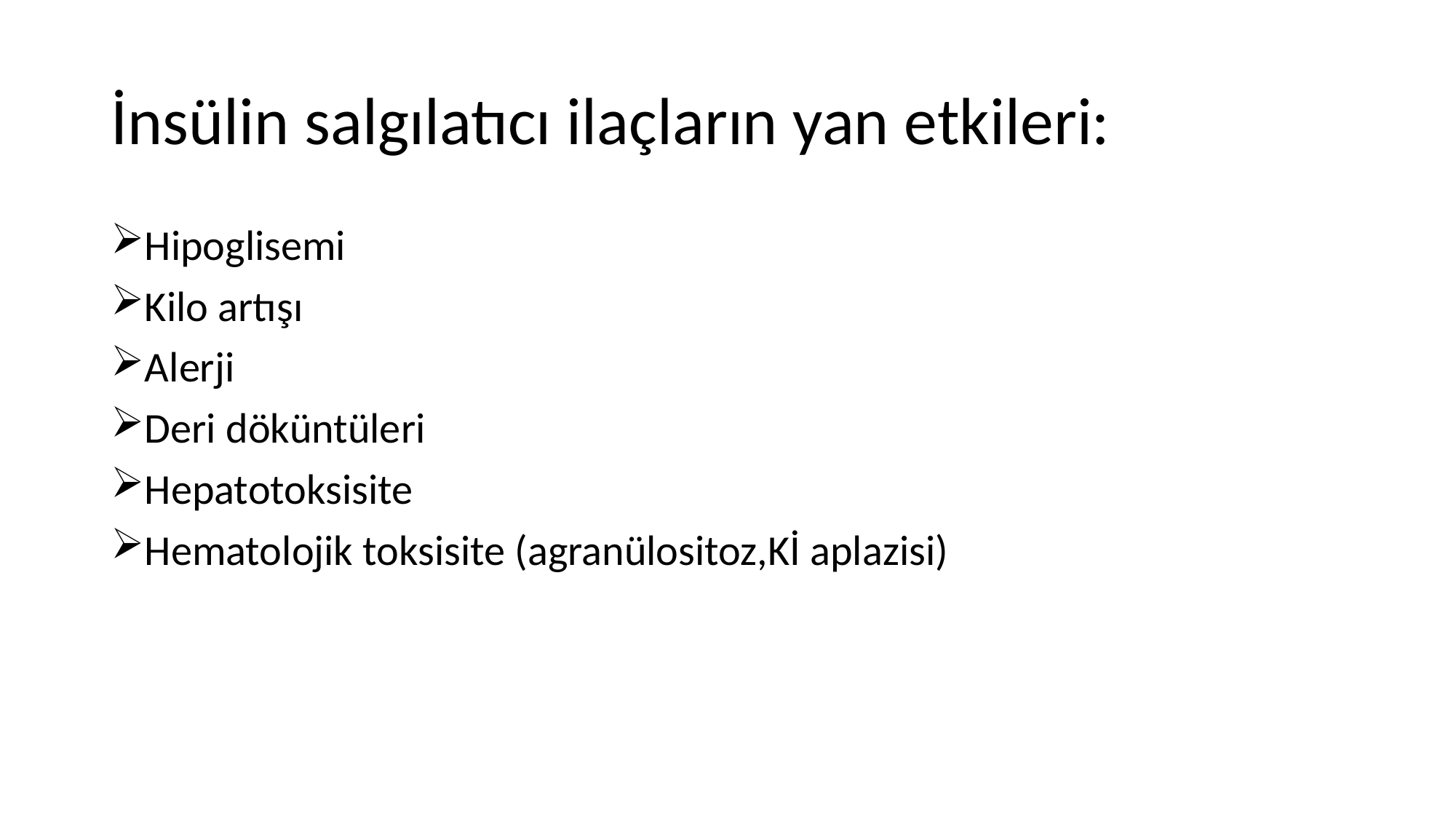

# İnsülin salgılatıcı ilaçların yan etkileri:
Hipoglisemi
Kilo artışı
Alerji
Deri döküntüleri
Hepatotoksisite
Hematolojik toksisite (agranülositoz,Kİ aplazisi)